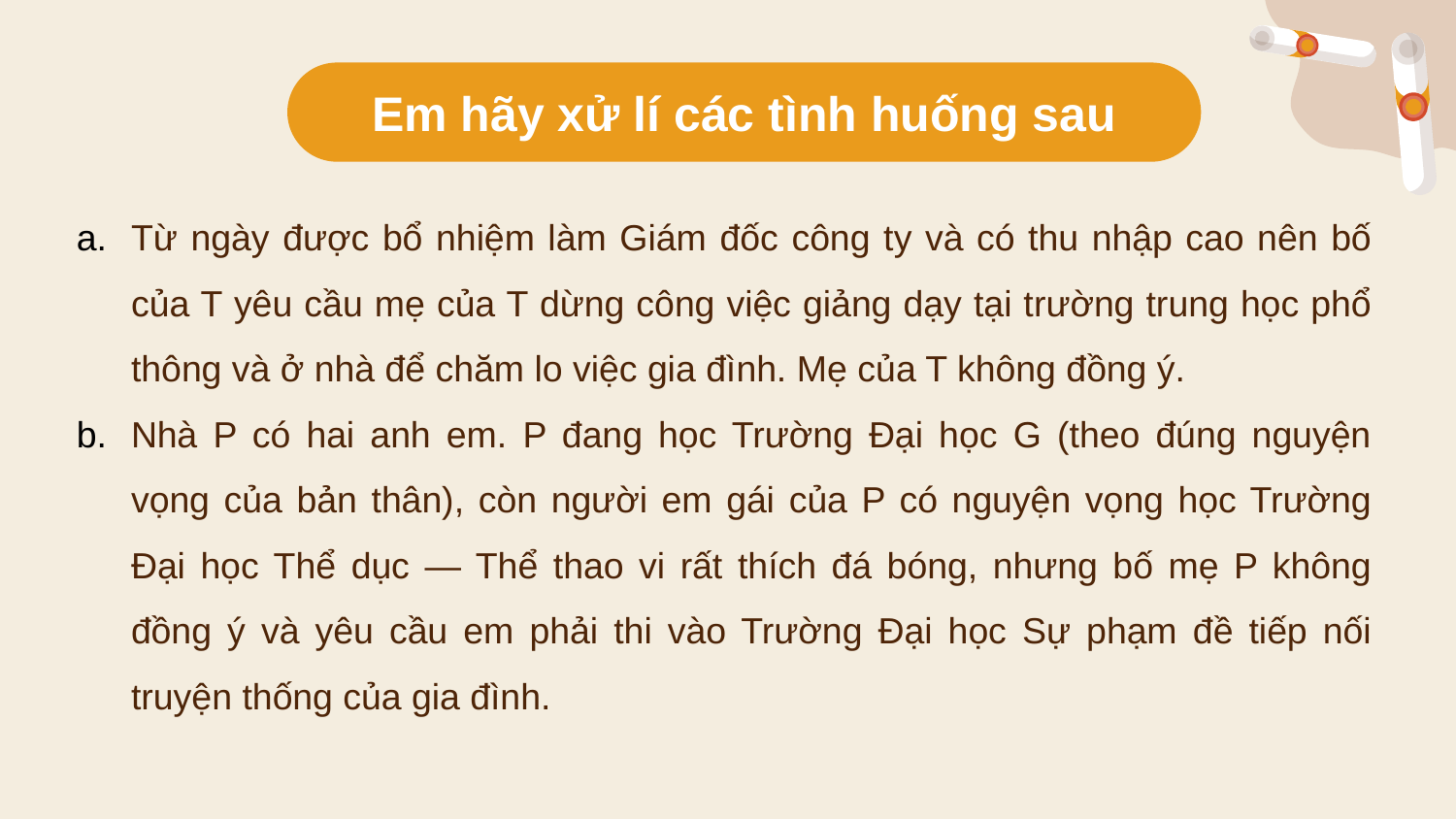

Em hãy xử lí các tình huống sau

Từ ngày được bổ nhiệm làm Giám đốc công ty và có thu nhập cao nên bố của T yêu cầu mẹ của T dừng công việc giảng dạy tại trường trung học phổ thông và ở nhà để chăm lo việc gia đình. Mẹ của T không đồng ý.
Nhà P có hai anh em. P đang học Trường Đại học G (theo đúng nguyện vọng của bản thân), còn người em gái của P có nguyện vọng học Trường Đại học Thể dục — Thể thao vi rất thích đá bóng, nhưng bố mẹ P không đồng ý và yêu cầu em phải thi vào Trường Đại học Sự phạm đề tiếp nối truyện thống của gia đình.